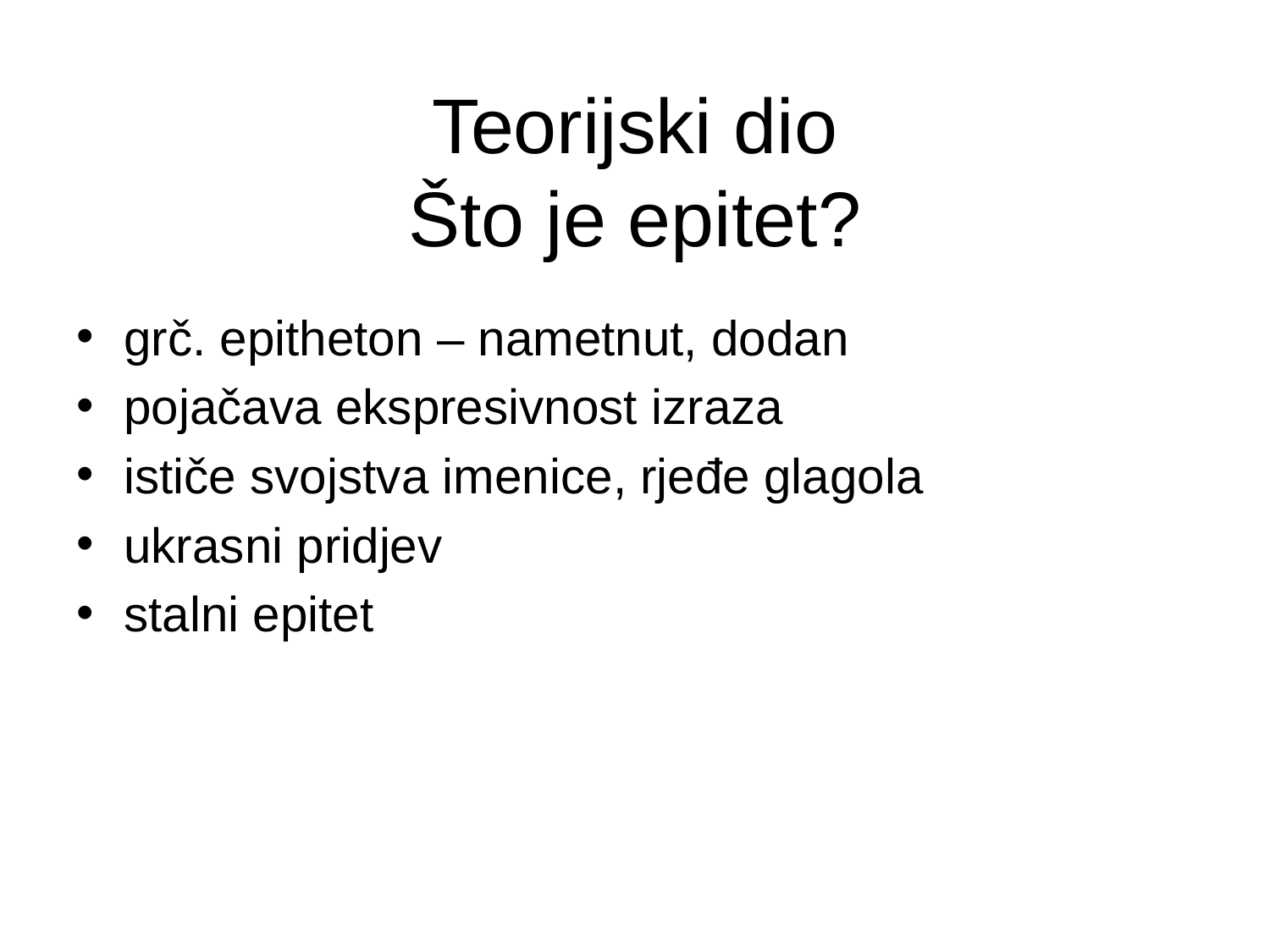

# Teorijski dio Što je epitet?

grč. epitheton – nametnut, dodan
pojačava ekspresivnost izraza
ističe svojstva imenice, rjeđe glagola
ukrasni pridjev
stalni epitet